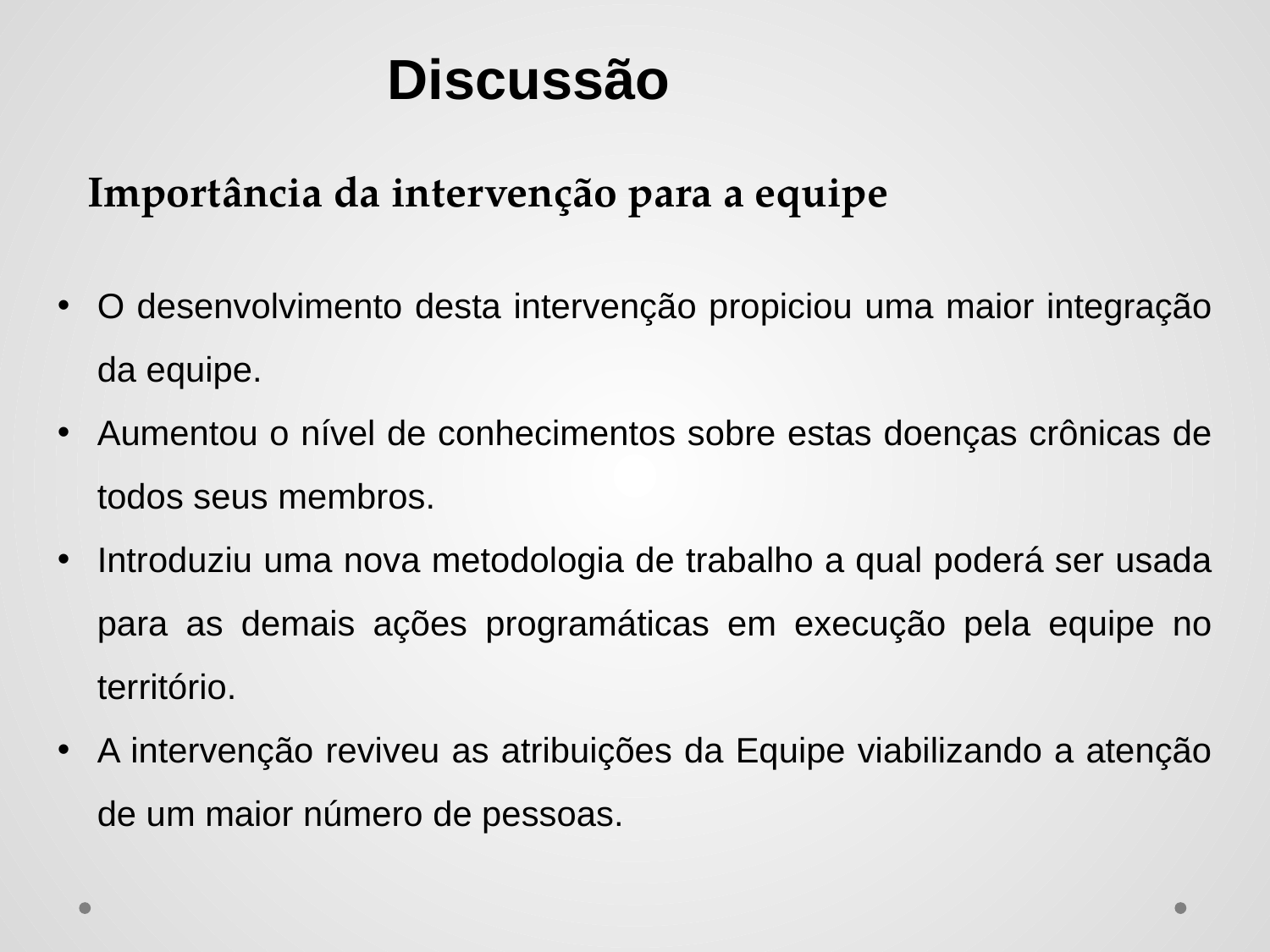

Discussão
Importância da intervenção para a equipe
O desenvolvimento desta intervenção propiciou uma maior integração da equipe.
Aumentou o nível de conhecimentos sobre estas doenças crônicas de todos seus membros.
Introduziu uma nova metodologia de trabalho a qual poderá ser usada para as demais ações programáticas em execução pela equipe no território.
A intervenção reviveu as atribuições da Equipe viabilizando a atenção de um maior número de pessoas.